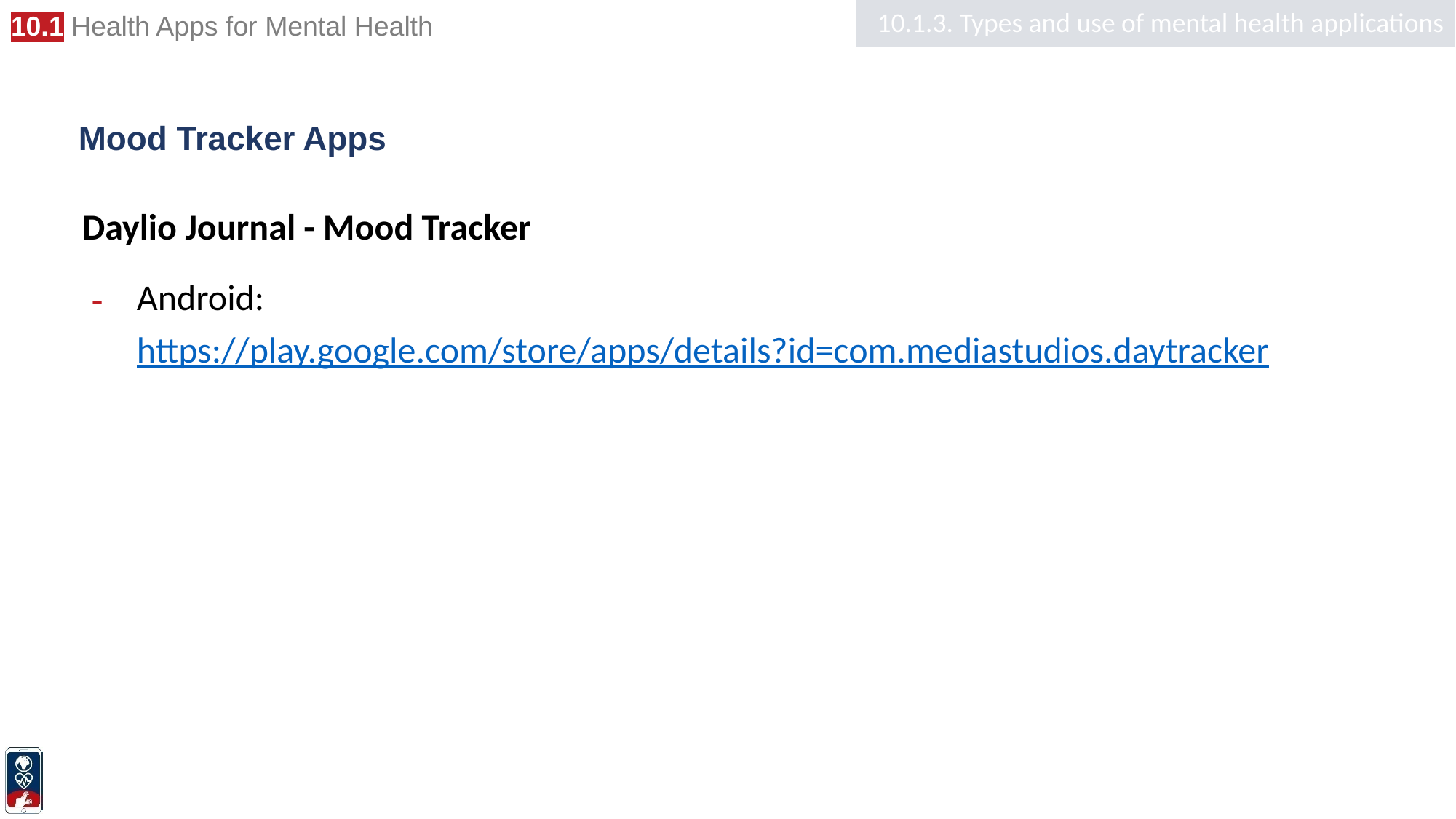

10.1.3. Types and use of mental health applications
# Mood Tracker Apps
Daylio Journal - Mood Tracker
Android: https://play.google.com/store/apps/details?id=com.mediastudios.daytracker